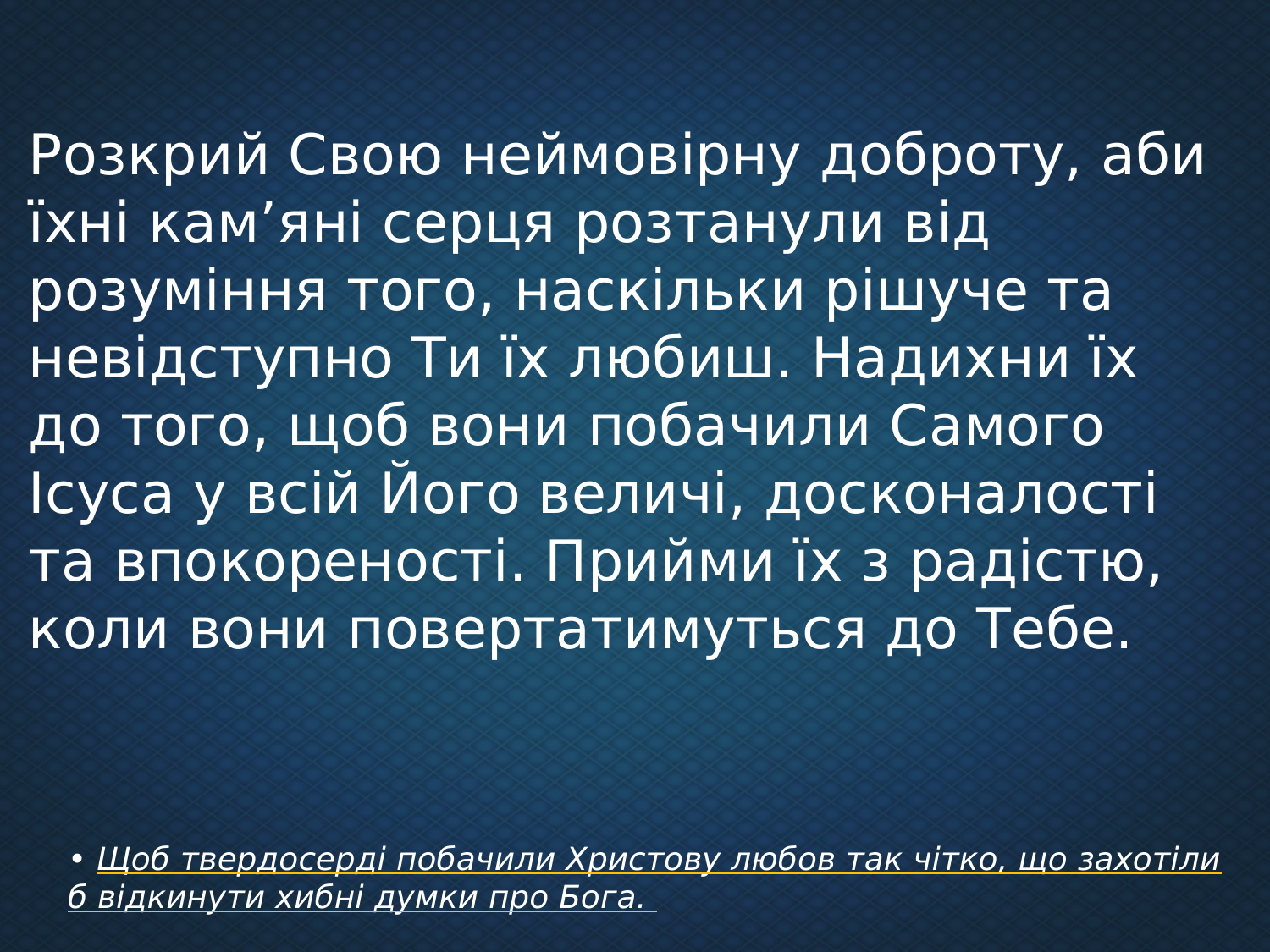

Розкрий Свою неймовірну доброту, аби їхні кам’яні серця розтанули від розуміння того, наскільки рішуче та невідступно Ти їх любиш. Надихни їх до того, щоб вони побачили Самого Ісуса у всій Його величі, досконалості та впокореності. Прийми їх з радістю, коли вони повертатимуться до Тебе.
• Щоб твердосерді побачили Христову любов так чітко, що захотіли б відкинути хибні думки про Бога.